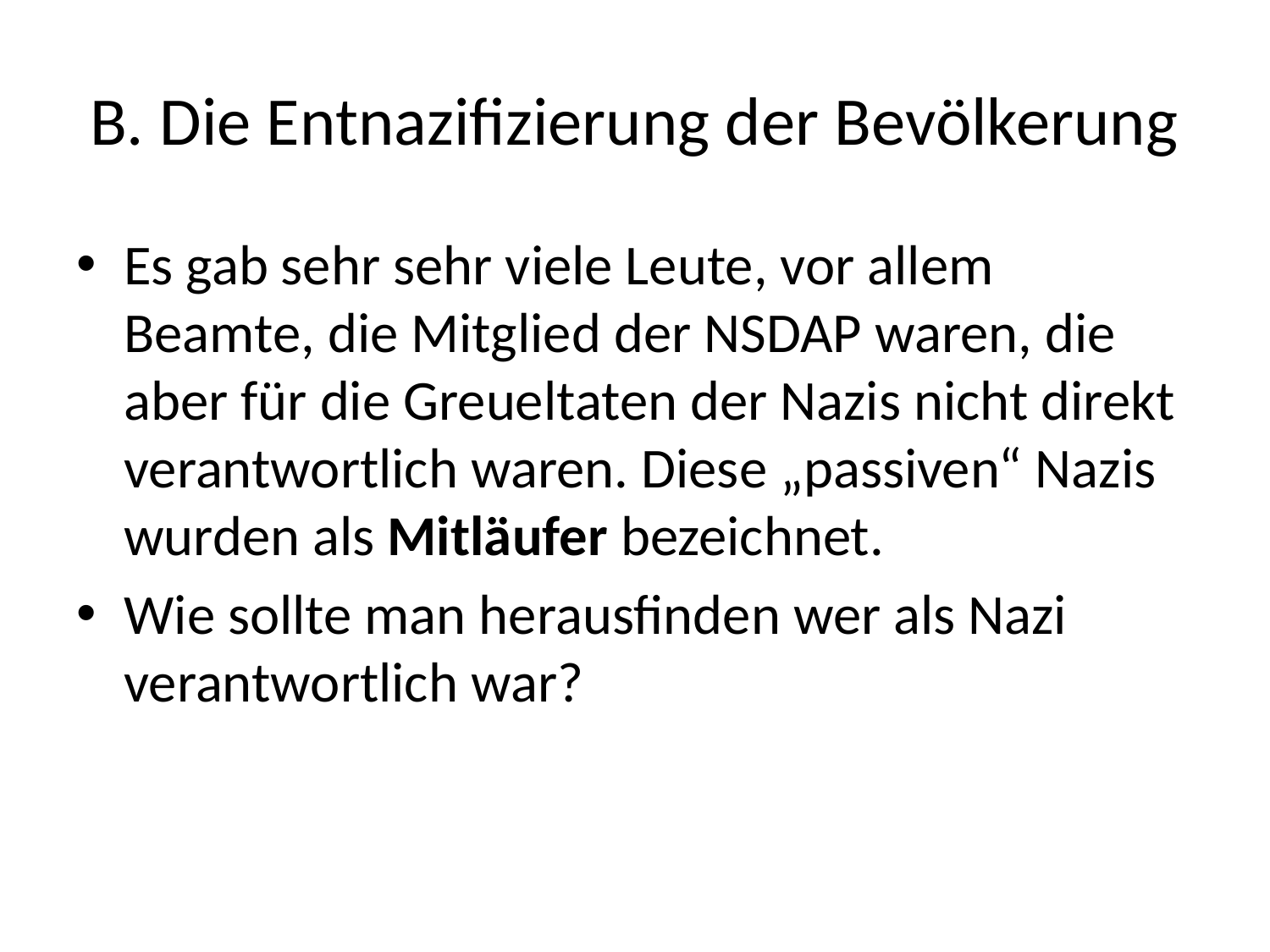

# B. Die Entnazifizierung der Bevölkerung
Es gab sehr sehr viele Leute, vor allem Beamte, die Mitglied der NSDAP waren, die aber für die Greueltaten der Nazis nicht direkt verantwortlich waren. Diese „passiven“ Nazis wurden als Mitläufer bezeichnet.
Wie sollte man herausfinden wer als Nazi verantwortlich war?